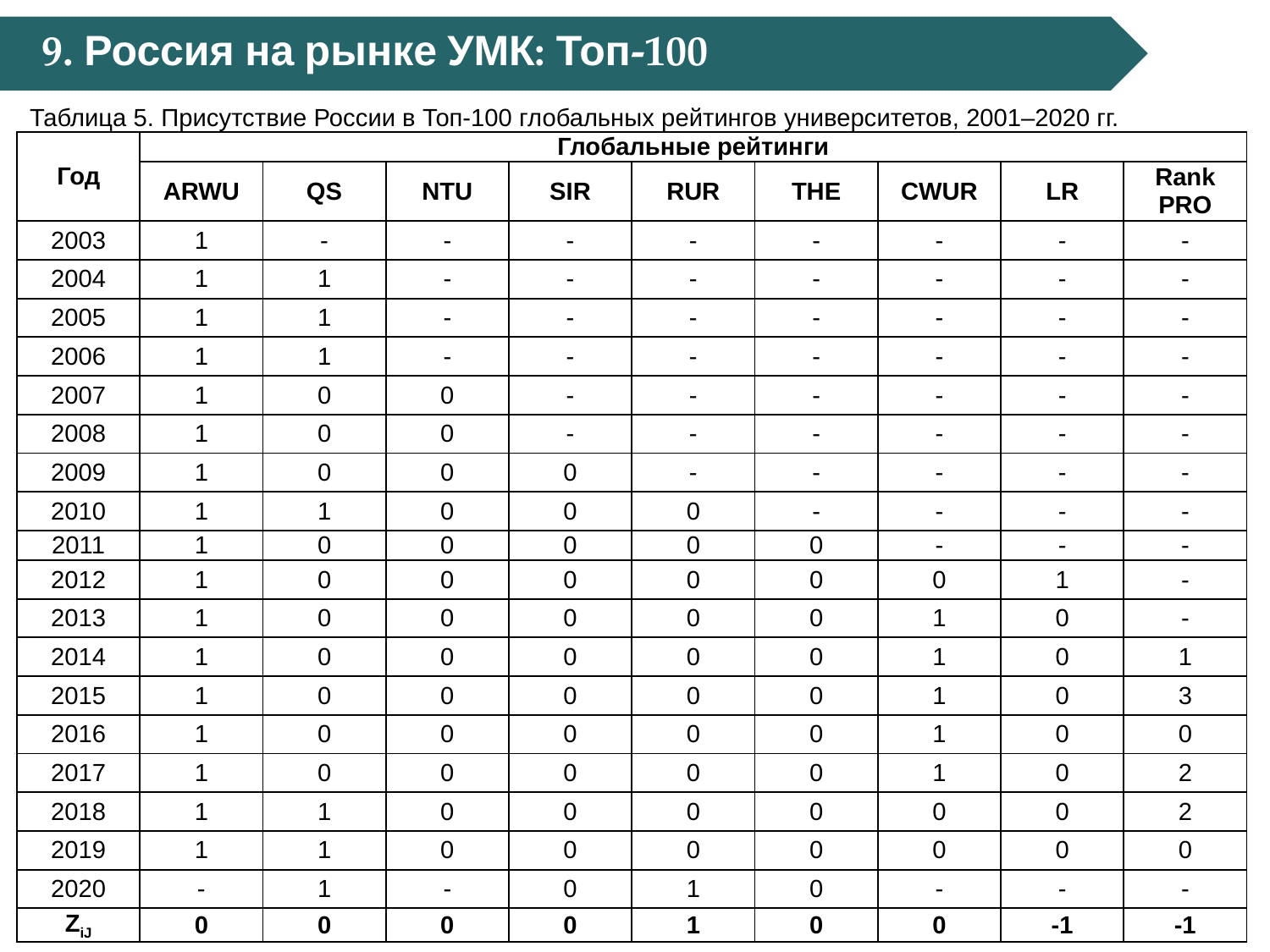

9. Россия на рынке УМК: Топ-100
Таблица 5. Присутствие России в Топ-100 глобальных рейтингов университетов, 2001–2020 гг.
| Год | Глобальные рейтинги |  |  |  |  |  |  |  |  |
| --- | --- | --- | --- | --- | --- | --- | --- | --- | --- |
|  | ARWU | QS | NTU | SIR | RUR | THE | CWUR | LR | Rank PRO |
| 2003 | 1 | - | - | - | - | - | - | - | - |
| 2004 | 1 | 1 | - | - | - | - | - | - | - |
| 2005 | 1 | 1 | - | - | - | - | - | - | - |
| 2006 | 1 | 1 | - | - | - | - | - | - | - |
| 2007 | 1 | 0 | 0 | - | - | - | - | - | - |
| 2008 | 1 | 0 | 0 | - | - | - | - | - | - |
| 2009 | 1 | 0 | 0 | 0 | - | - | - | - | - |
| 2010 | 1 | 1 | 0 | 0 | 0 | - | - | - | - |
| 2011 | 1 | 0 | 0 | 0 | 0 | 0 | - | - | - |
| 2012 | 1 | 0 | 0 | 0 | 0 | 0 | 0 | 1 | - |
| 2013 | 1 | 0 | 0 | 0 | 0 | 0 | 1 | 0 | - |
| 2014 | 1 | 0 | 0 | 0 | 0 | 0 | 1 | 0 | 1 |
| 2015 | 1 | 0 | 0 | 0 | 0 | 0 | 1 | 0 | 3 |
| 2016 | 1 | 0 | 0 | 0 | 0 | 0 | 1 | 0 | 0 |
| 2017 | 1 | 0 | 0 | 0 | 0 | 0 | 1 | 0 | 2 |
| 2018 | 1 | 1 | 0 | 0 | 0 | 0 | 0 | 0 | 2 |
| 2019 | 1 | 1 | 0 | 0 | 0 | 0 | 0 | 0 | 0 |
| 2020 | - | 1 | - | 0 | 1 | 0 | - | - | - |
| ZiJ | 0 | 0 | 0 | 0 | 1 | 0 | 0 | -1 | -1 |